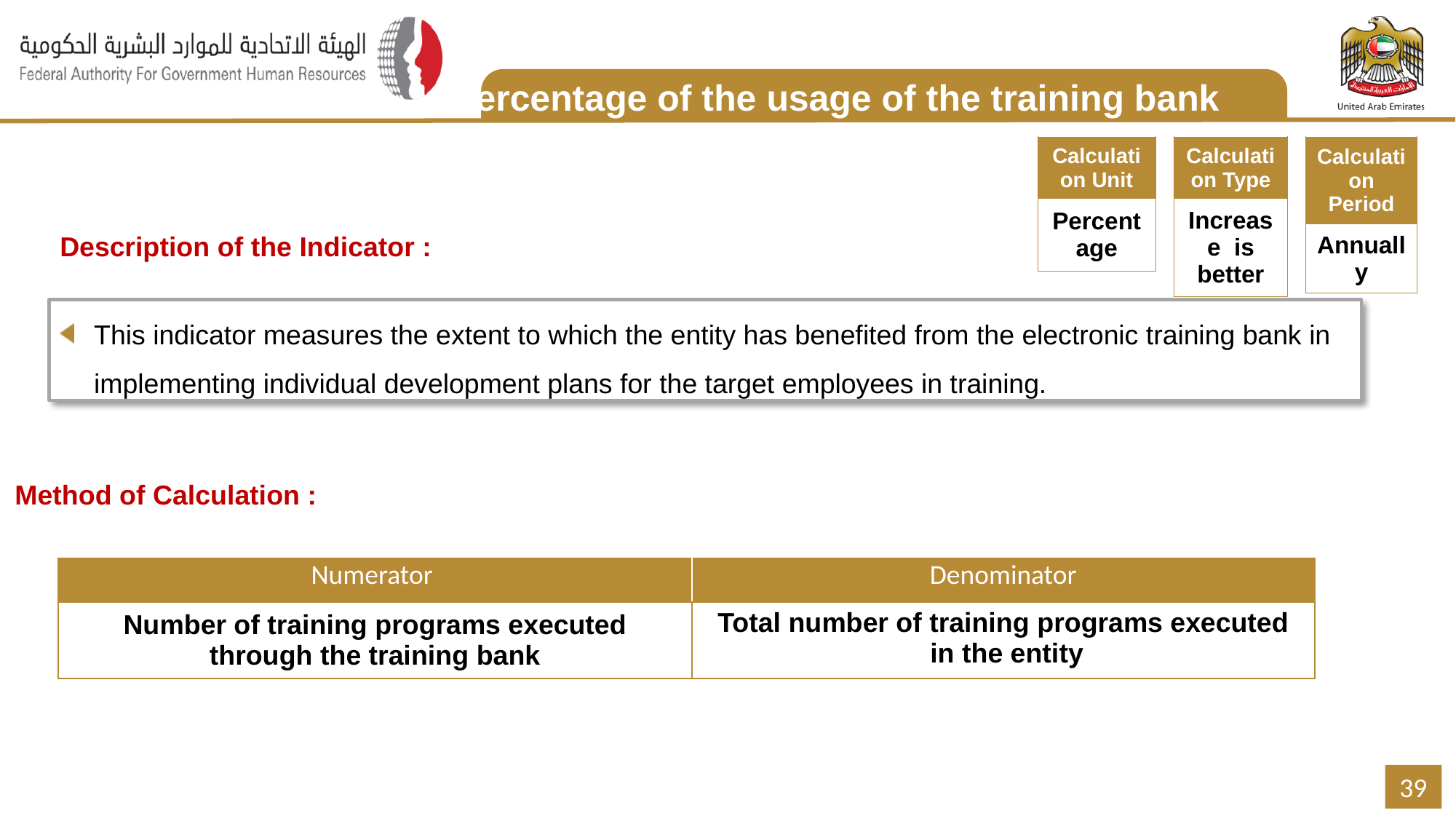

Percentage of the usage of the training bank

| Calculation Period |
| --- |
| Annually |
| Calculation Unit |
| --- |
| Percentage |
| Calculation Type |
| --- |
| Increase is better |
Description of the Indicator :
This indicator measures the extent to which the entity has benefited from the electronic training bank in implementing individual development plans for the target employees in training.
Method of Calculation :
| Numerator | Denominator |
| --- | --- |
| Number of training programs executed through the training bank | Total number of training programs executed in the entity |
39